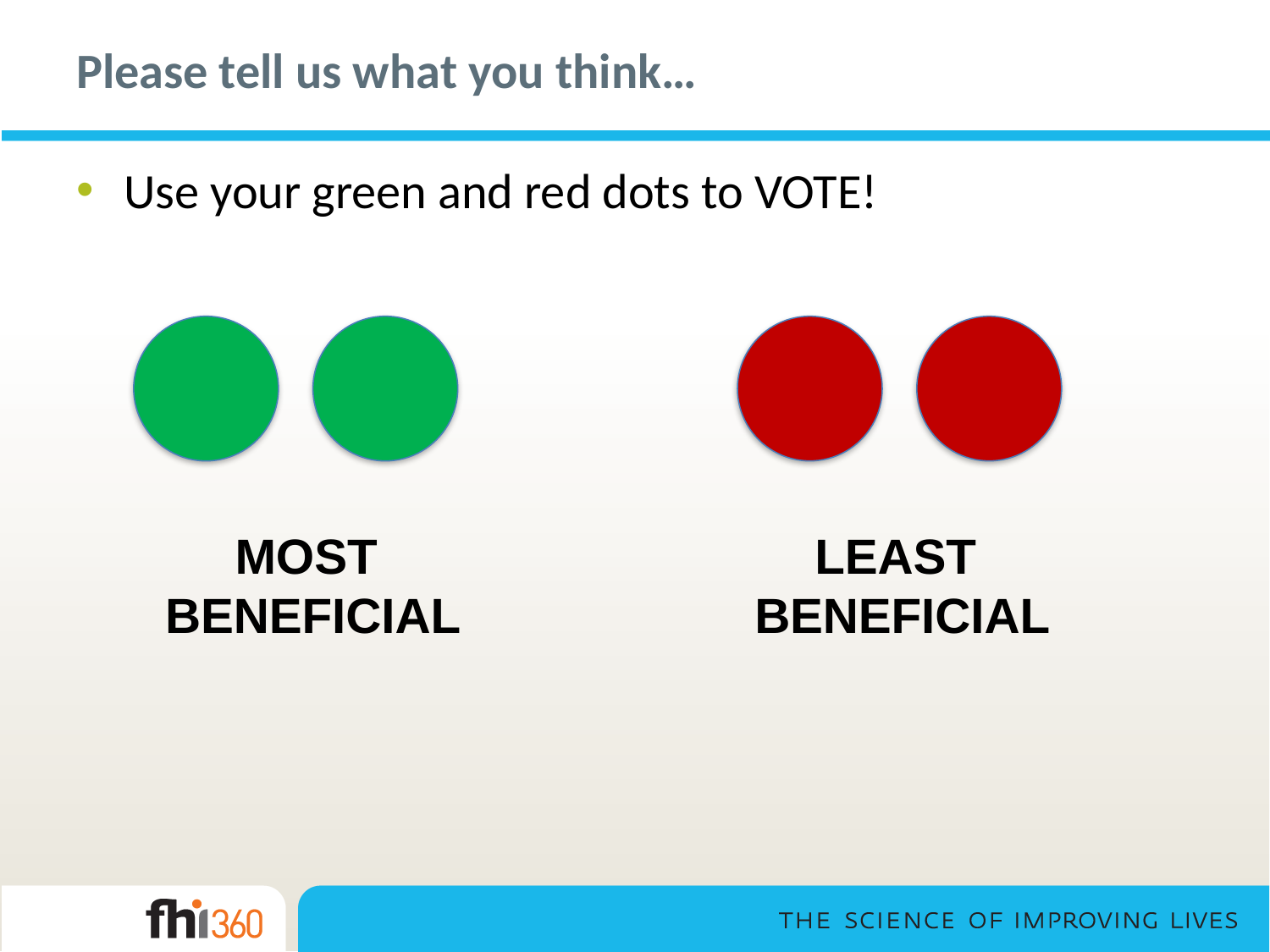

# Please tell us what you think…
Use your green and red dots to VOTE!

LEAST
BENEFICIAL
MOST
BENEFICIAL